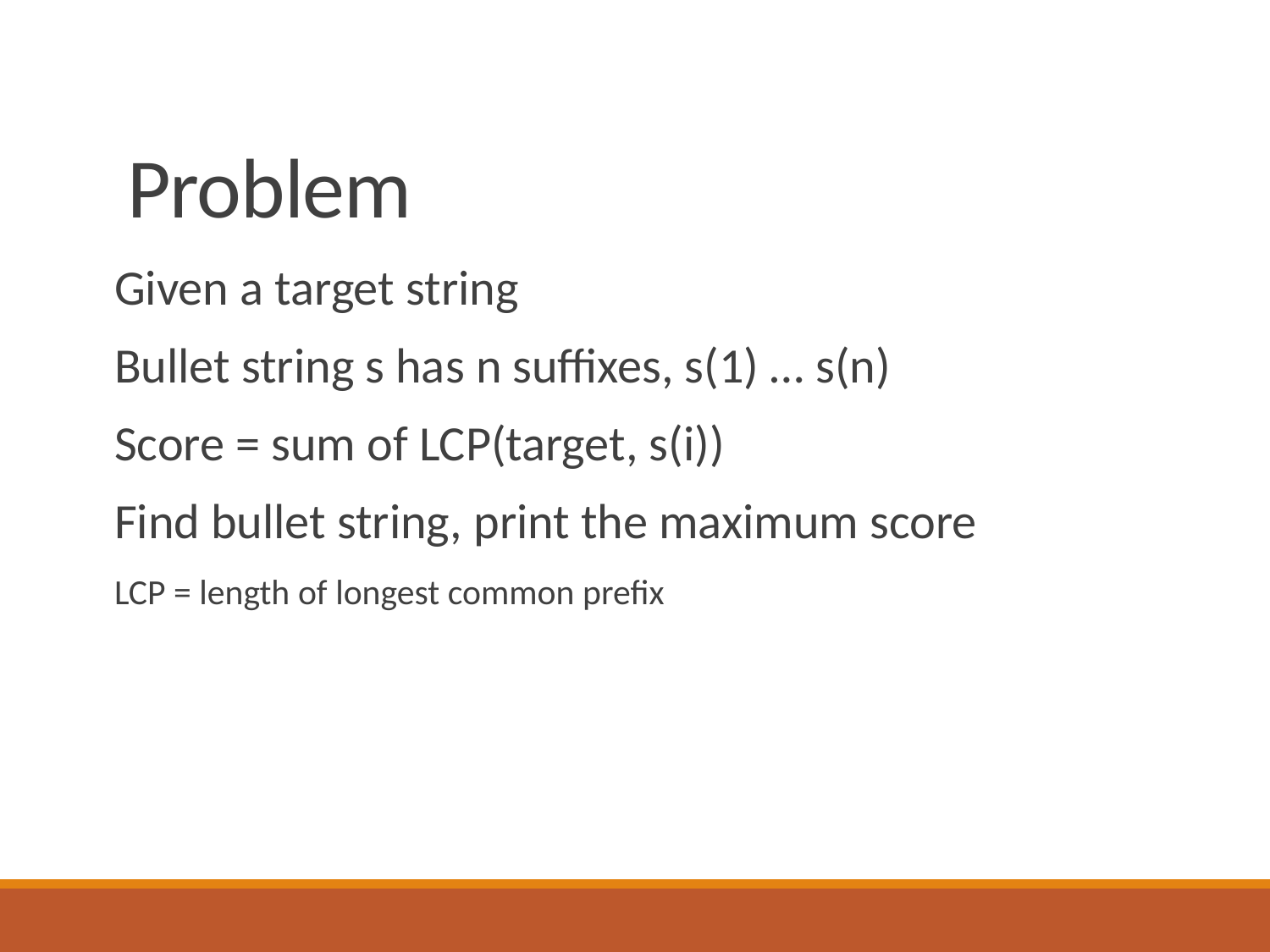

# Problem
Given a target string
Bullet string s has n suffixes, s(1) … s(n)
Score = sum of LCP(target, s(i))
Find bullet string, print the maximum score
LCP = length of longest common prefix